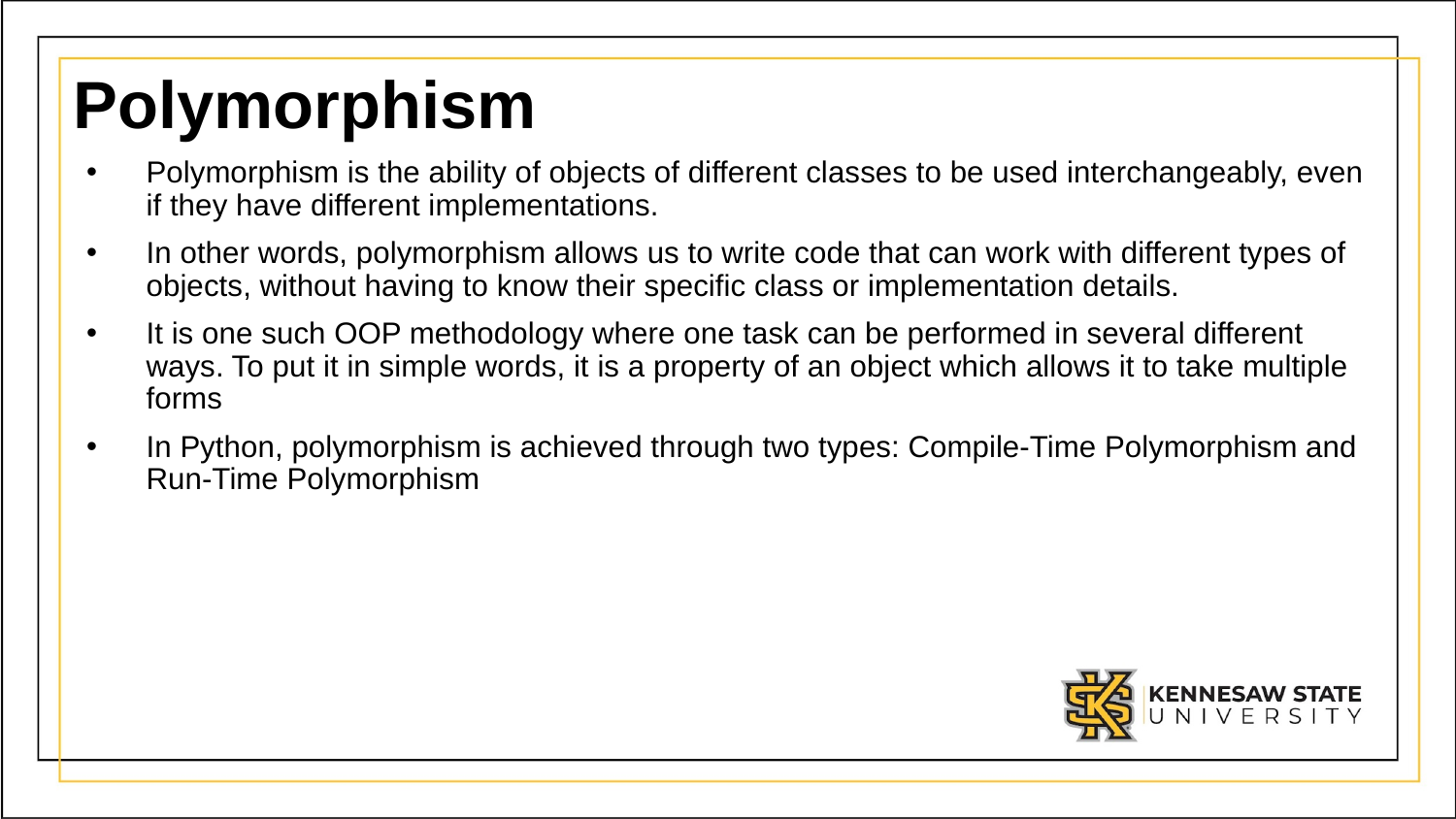

# Polymorphism
Polymorphism is the ability of objects of different classes to be used interchangeably, even if they have different implementations.
In other words, polymorphism allows us to write code that can work with different types of objects, without having to know their specific class or implementation details.
It is one such OOP methodology where one task can be performed in several different ways. To put it in simple words, it is a property of an object which allows it to take multiple forms
In Python, polymorphism is achieved through two types: Compile-Time Polymorphism and Run-Time Polymorphism